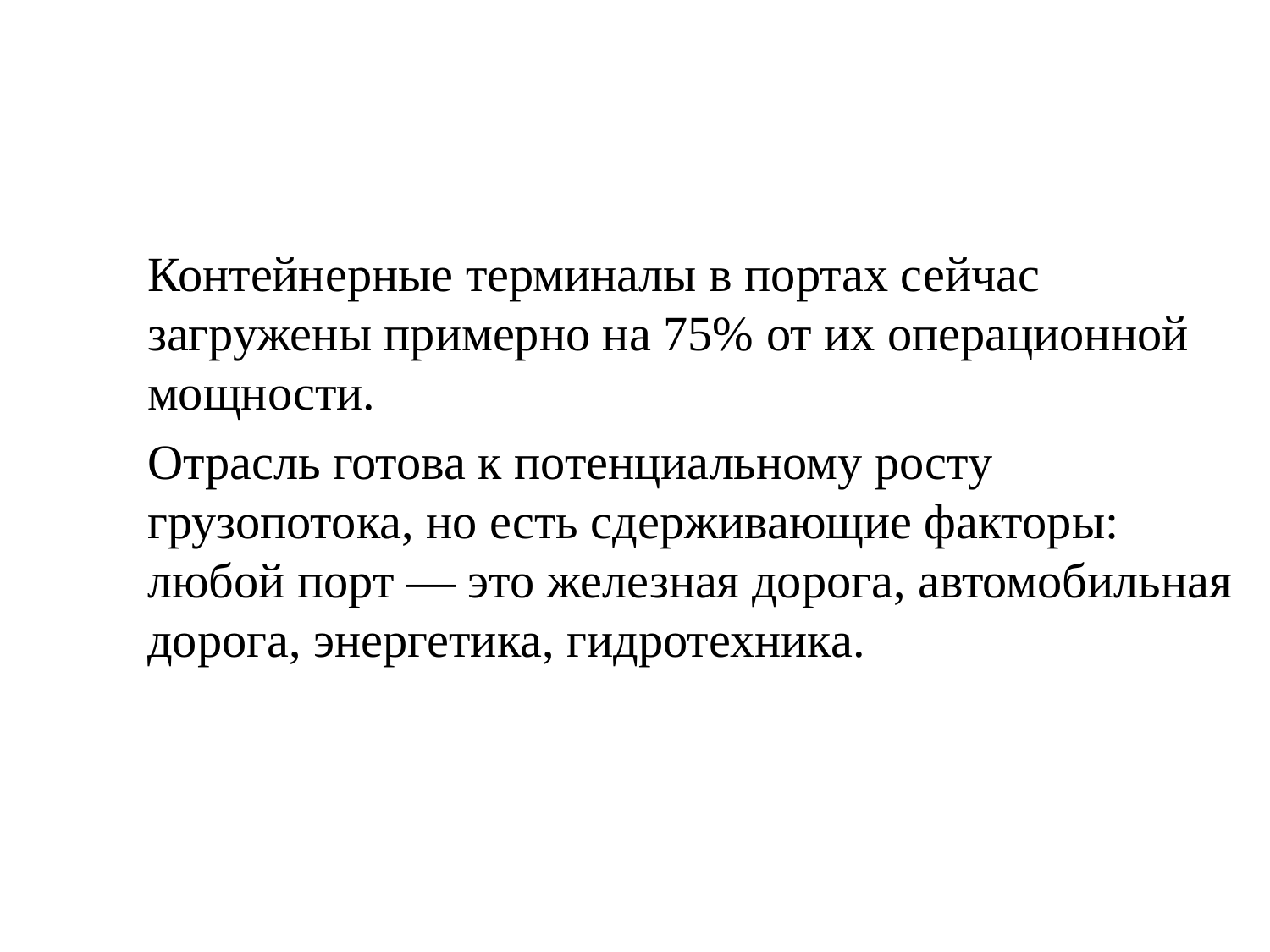

Контейнерные терминалы в портах сейчас загружены примерно на 75% от их операционной мощности.
Отрасль готова к потенциальному росту грузопотока, но есть сдерживающие факторы: любой порт — это железная дорога, автомобильная дорога, энергетика, гидротехника.